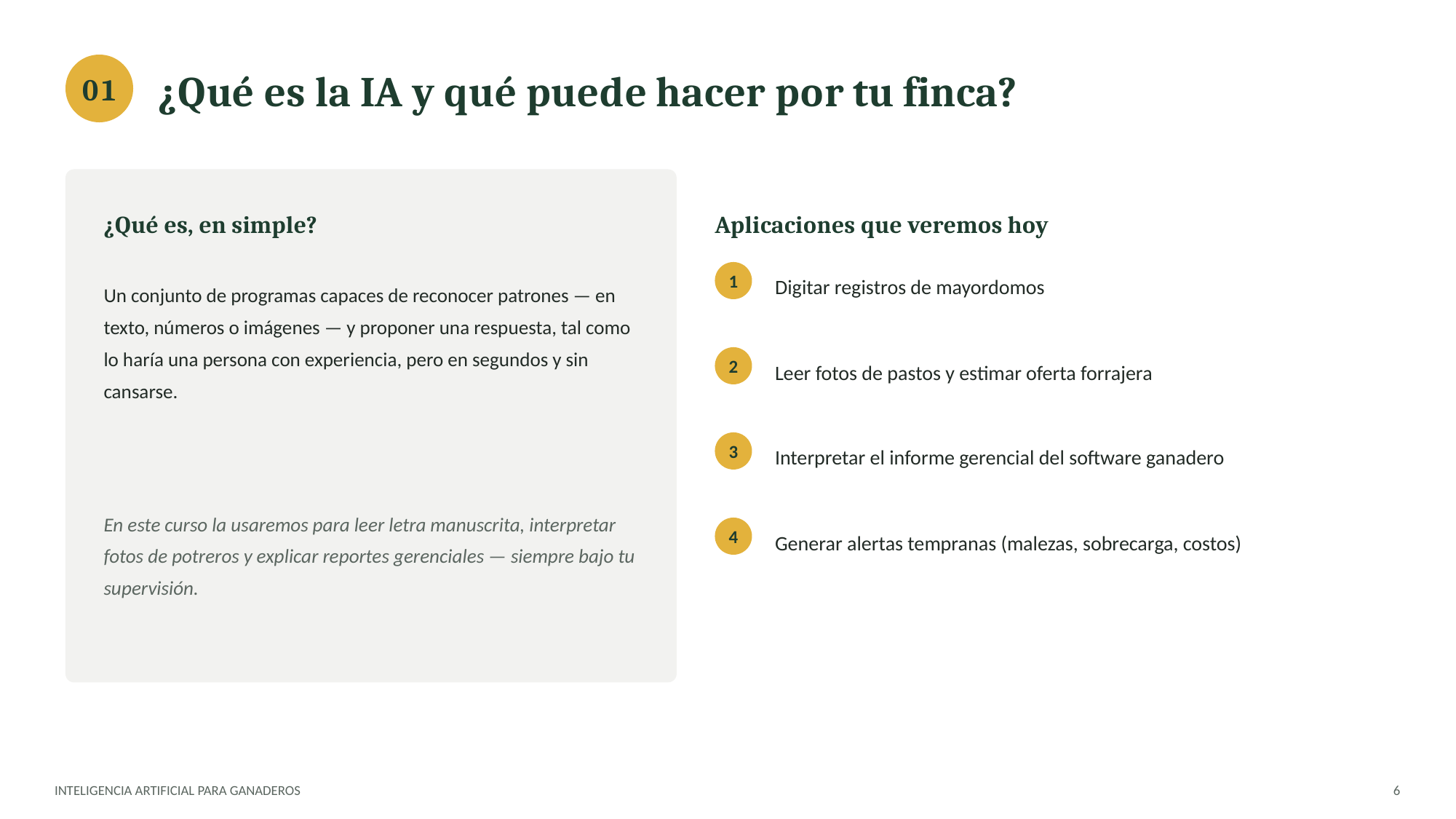

¿Qué es la IA y qué puede hacer por tu finca?

01

¿Qué es, en simple?
Aplicaciones que veremos hoy
Un conjunto de programas capaces de reconocer patrones — en texto, números o imágenes — y proponer una respuesta, tal como lo haría una persona con experiencia, pero en segundos y sin cansarse.
Digitar registros de mayordomos

1
Leer fotos de pastos y estimar oferta forrajera

2
Interpretar el informe gerencial del software ganadero

3
En este curso la usaremos para leer letra manuscrita, interpretar fotos de potreros y explicar reportes gerenciales — siempre bajo tu supervisión.
Generar alertas tempranas (malezas, sobrecarga, costos)

4
INTELIGENCIA ARTIFICIAL PARA GANADEROS
6